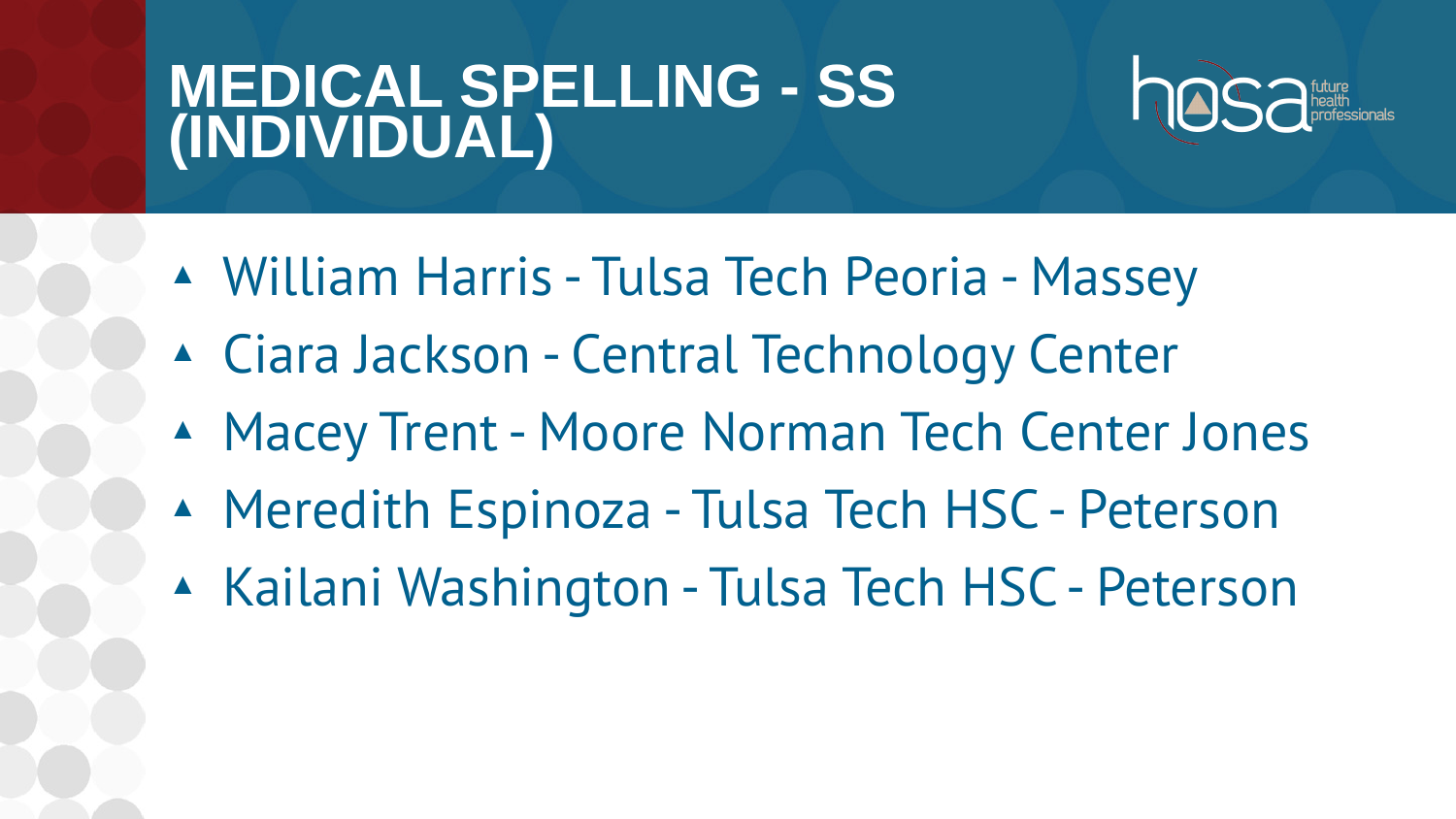

# Medical Spelling - SS (INDIVIDUAL)
William Harris - Tulsa Tech Peoria - Massey
Ciara Jackson - Central Technology Center
Macey Trent - Moore Norman Tech Center Jones
Meredith Espinoza - Tulsa Tech HSC - Peterson
Kailani Washington - Tulsa Tech HSC - Peterson